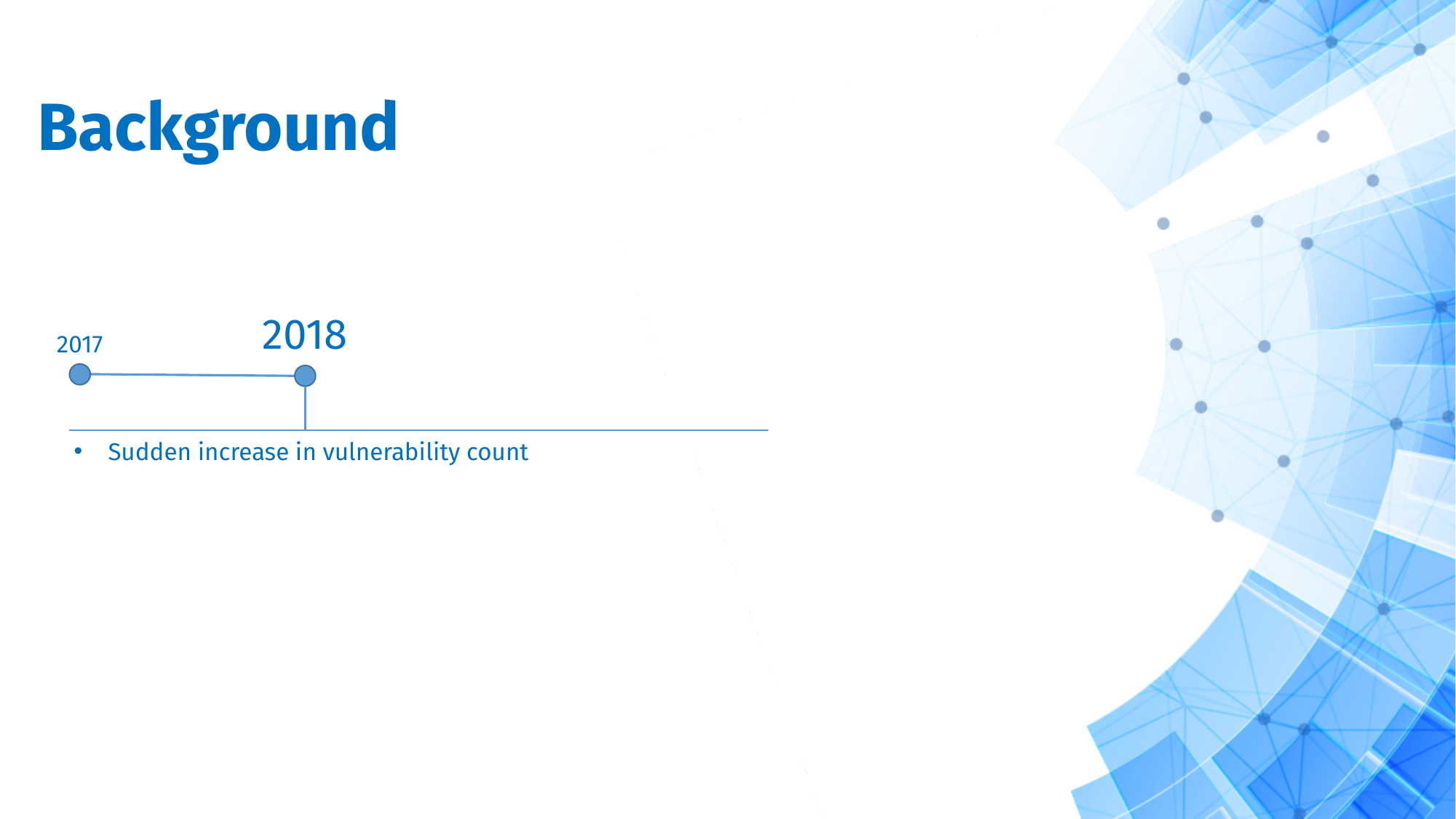

# Background
2018
2017

Sudden increase in vulnerability count